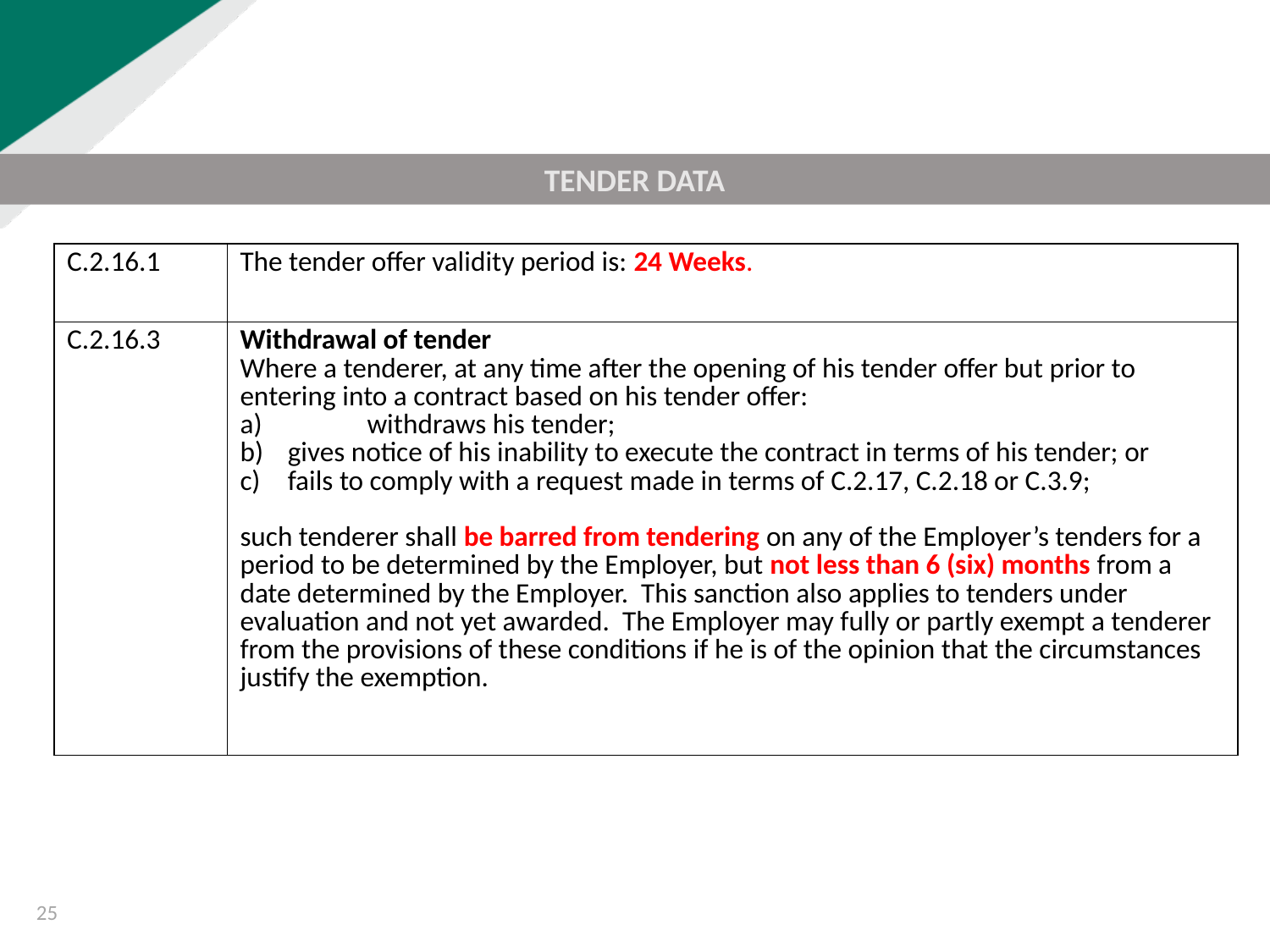

TENDER DATA
| C.2.16.1 | The tender offer validity period is: 24 Weeks. |
| --- | --- |
| C.2.16.3 | Withdrawal of tender Where a tenderer, at any time after the opening of his tender offer but prior to entering into a contract based on his tender offer: a) withdraws his tender;  gives notice of his inability to execute the contract in terms of his tender; or fails to comply with a request made in terms of C.2.17, C.2.18 or C.3.9;   such tenderer shall be barred from tendering on any of the Employer’s tenders for a period to be determined by the Employer, but not less than 6 (six) months from a date determined by the Employer. This sanction also applies to tenders under evaluation and not yet awarded. The Employer may fully or partly exempt a tenderer from the provisions of these conditions if he is of the opinion that the circumstances justify the exemption. |